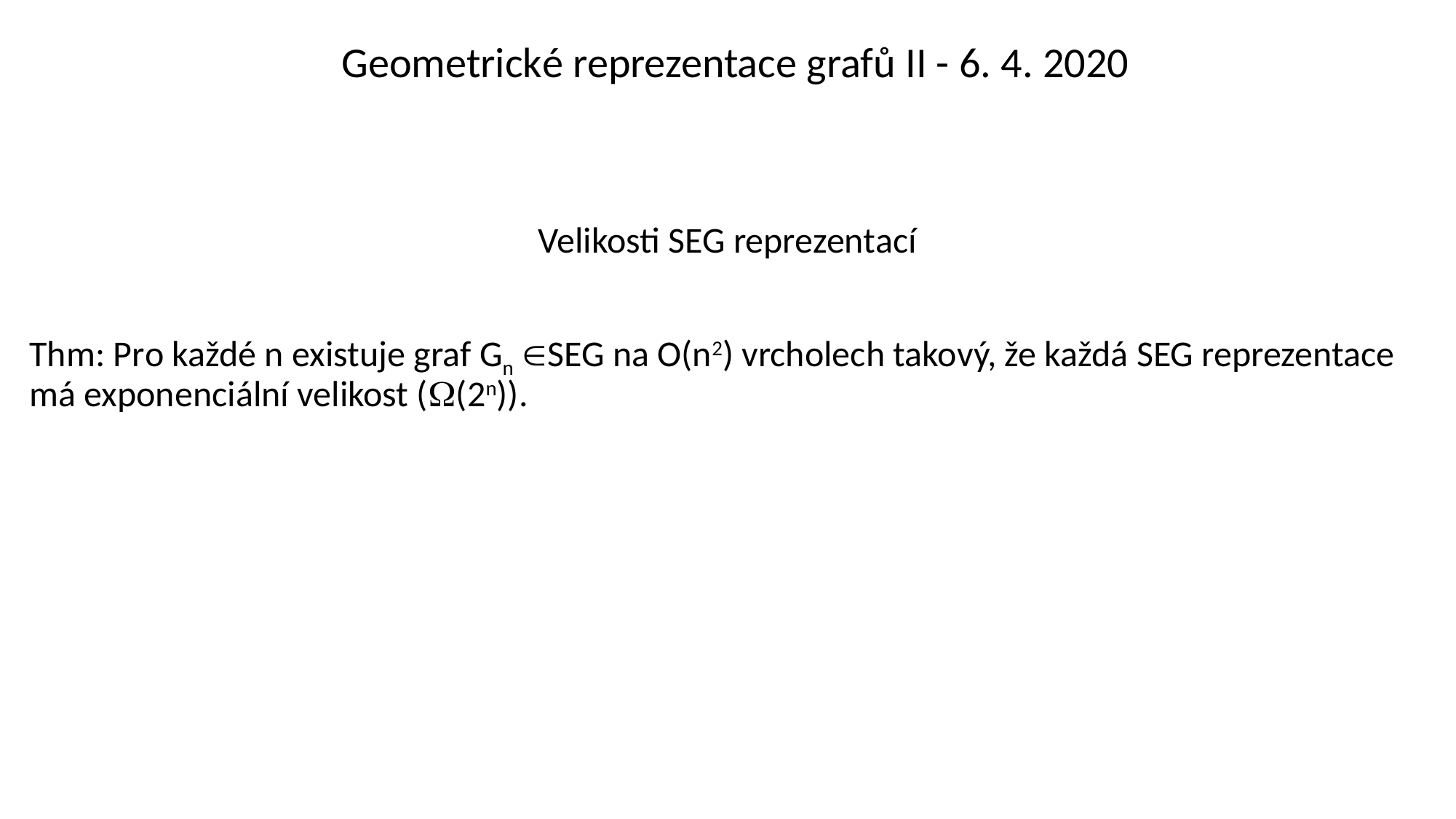

# Geometrické reprezentace grafů II - 6. 4. 2020

Velikosti SEG reprezentací

Thm: Pro každé n existuje graf Gn ∈SEG na O(n2) vrcholech takový, že každá SEG reprezentace má exponenciální velikost (Ω(2n)).